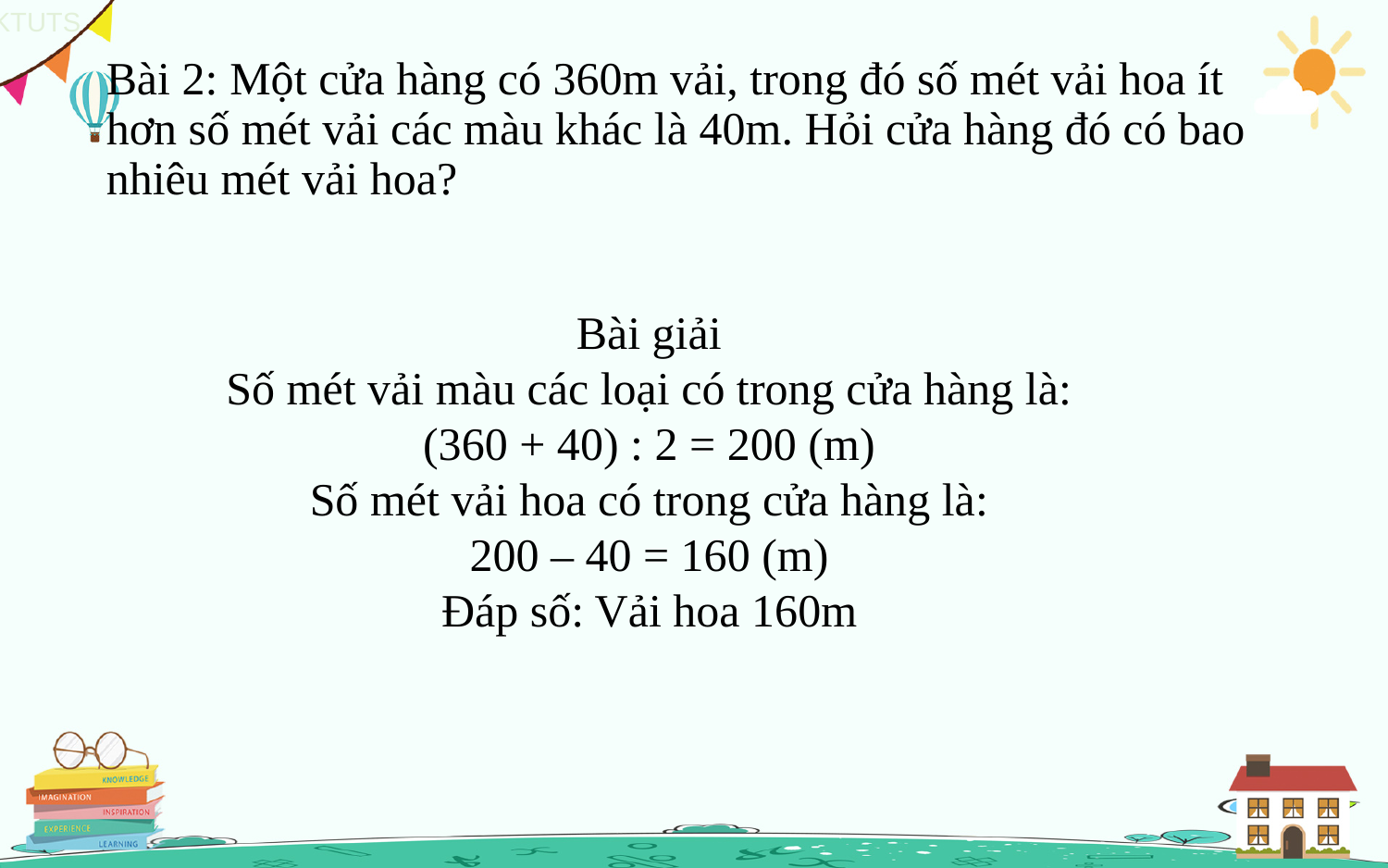

# Bài 2: Một cửa hàng có 360m vải, trong đó số mét vải hoa ít hơn số mét vải các màu khác là 40m. Hỏi cửa hàng đó có bao nhiêu mét vải hoa?
Bài giải
Số mét vải màu các loại có trong cửa hàng là:
(360 + 40) : 2 = 200 (m)
Số mét vải hoa có trong cửa hàng là:
200 – 40 = 160 (m)
Đáp số: Vải hoa 160m